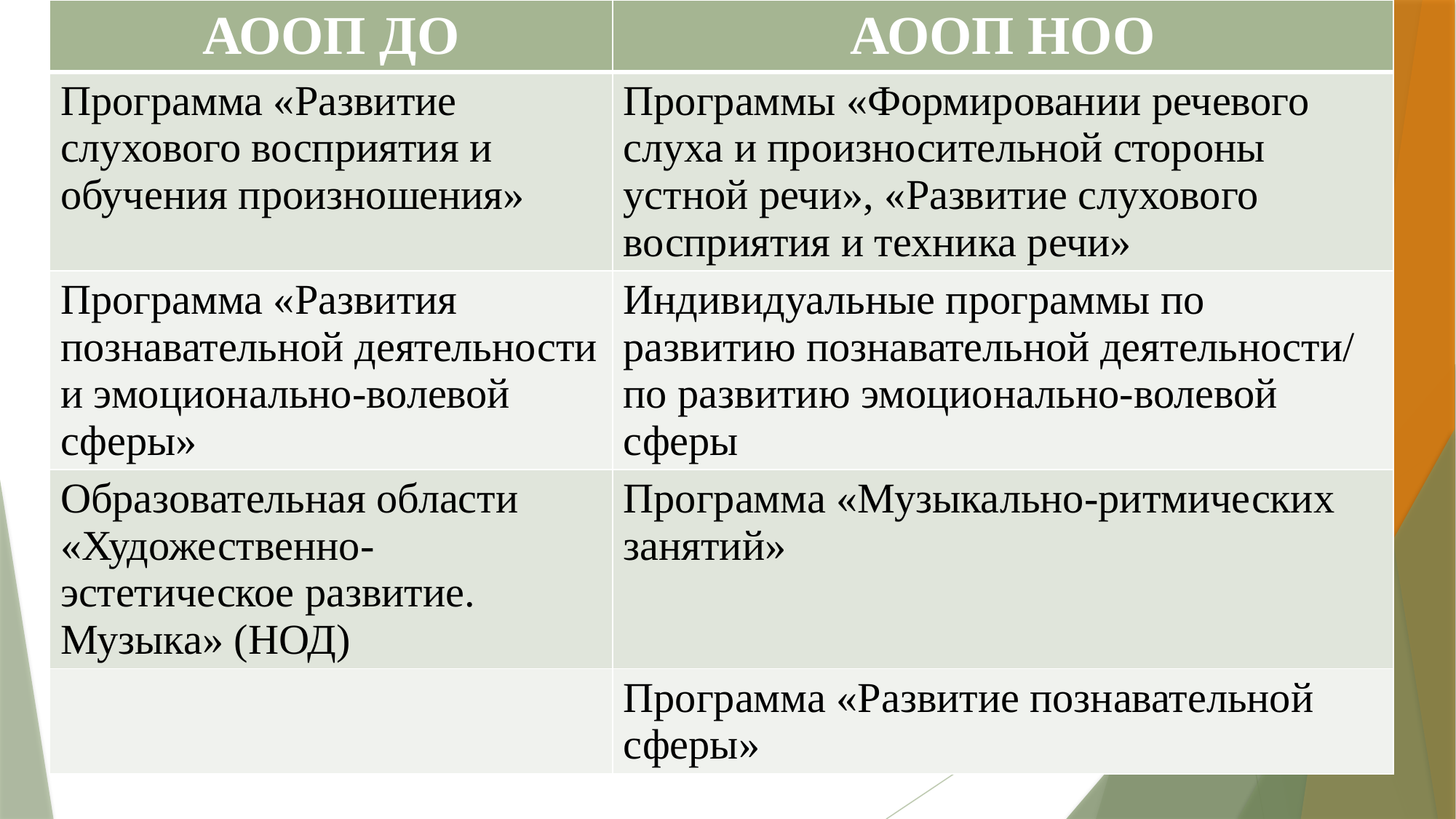

| АООП ДО | АООП НОО |
| --- | --- |
| Программа «Развитие слухового восприятия и обучения произношения» | Программы «Формировании речевого слуха и произносительной стороны устной речи», «Развитие слухового восприятия и техника речи» |
| Программа «Развития познавательной деятельности и эмоционально-волевой сферы» | Индивидуальные программы по развитию познавательной деятельности/ по развитию эмоционально-волевой сферы |
| Образовательная области «Художественно-эстетическое развитие. Музыка» (НОД) | Программа «Музыкально-ритмических занятий» |
|  | Программа «Развитие познавательной сферы» |